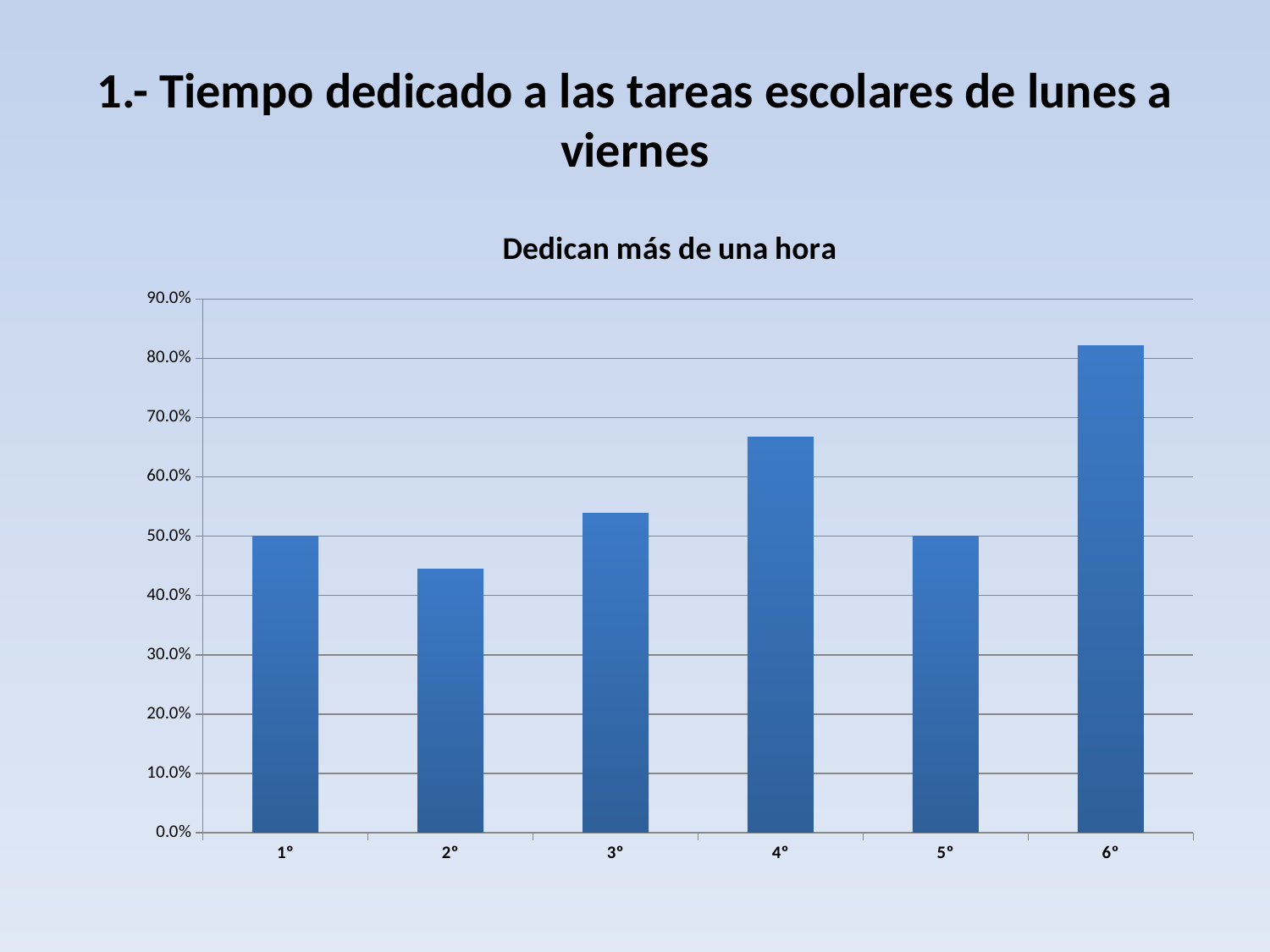

# 1.- Tiempo dedicado a las tareas escolares de lunes a viernes

### Chart: Dedican más de una hora

| Category | Una hora o más |
|---|---|
| 1º | 0.5 |
| 2º | 0.4444444444444444 |
| 3º | 0.5384615384615385 |
| 4º | 0.6666666666666667 |
| 5º | 0.5 |
| 6º | 0.8214285714285725 |